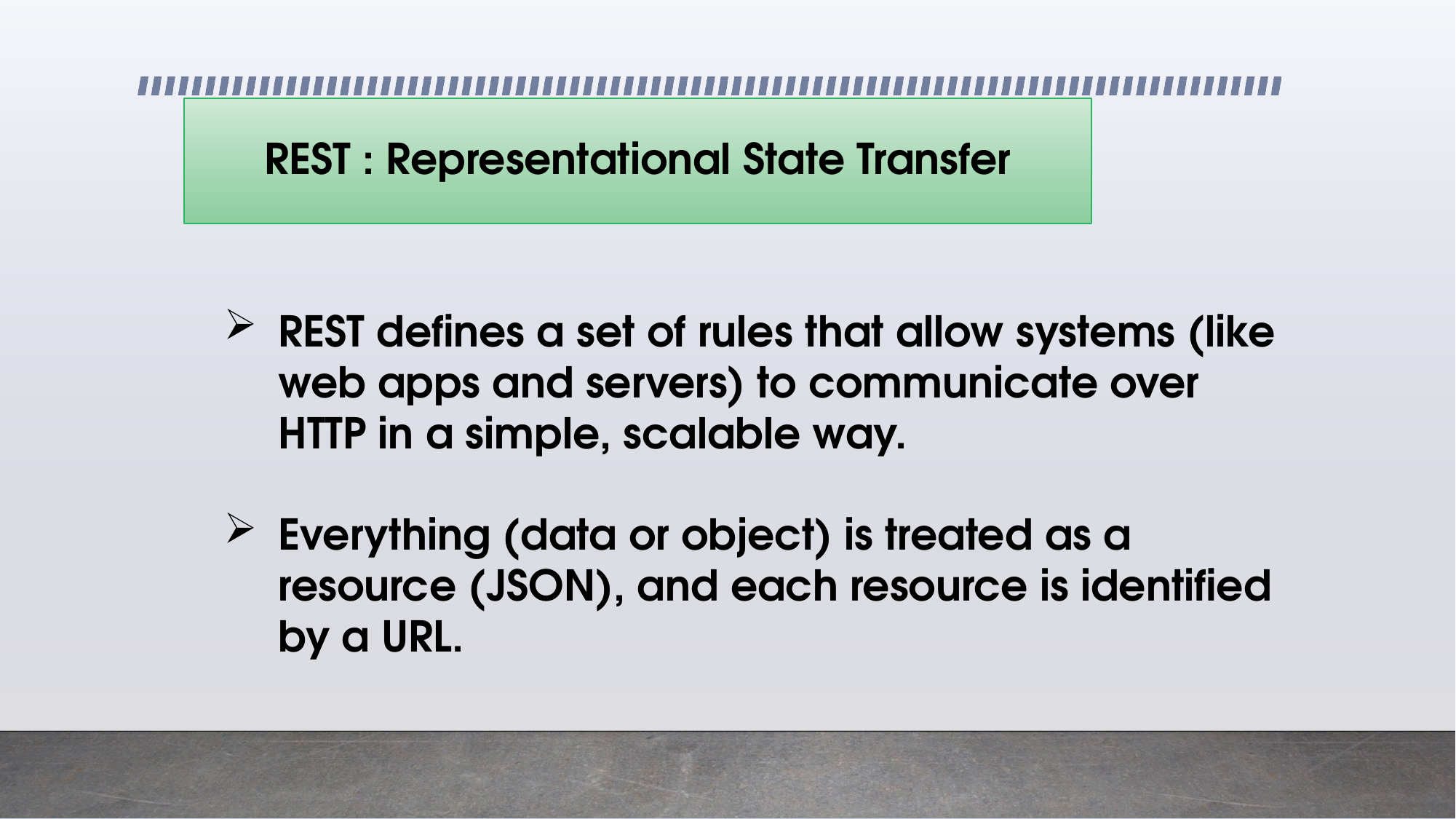

# REST : Representational State Transfer
REST defines a set of rules that allow systems (like web apps and servers) to communicate over HTTP in a simple, scalable way.

Everything (data or object) is treated as a resource (JSON), and each resource is identified by a URL.